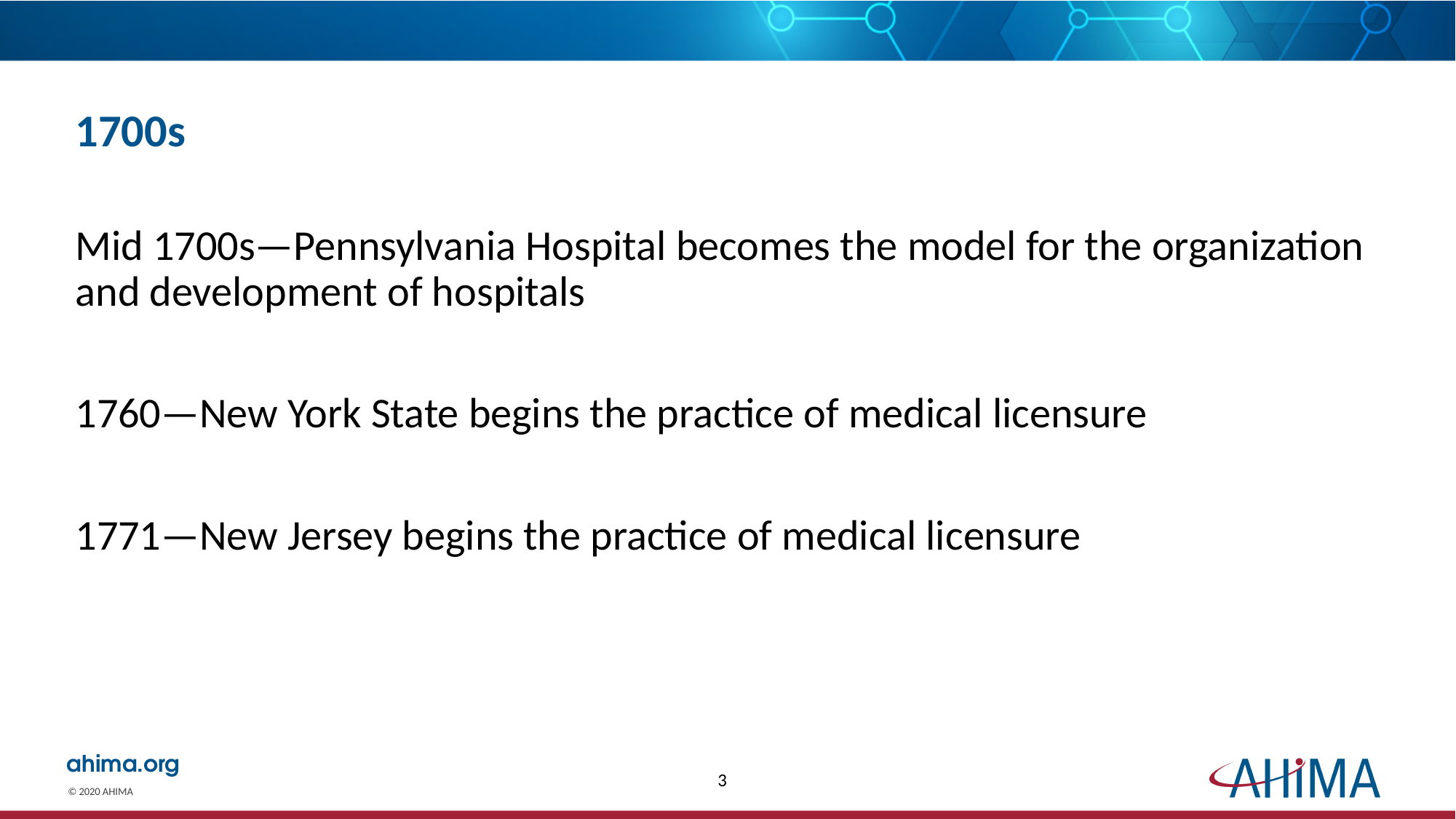

# 1700s
Mid 1700s—Pennsylvania Hospital becomes the model for the organization and development of hospitals

1760—New York State begins the practice of medical licensure

1771—New Jersey begins the practice of medical licensure